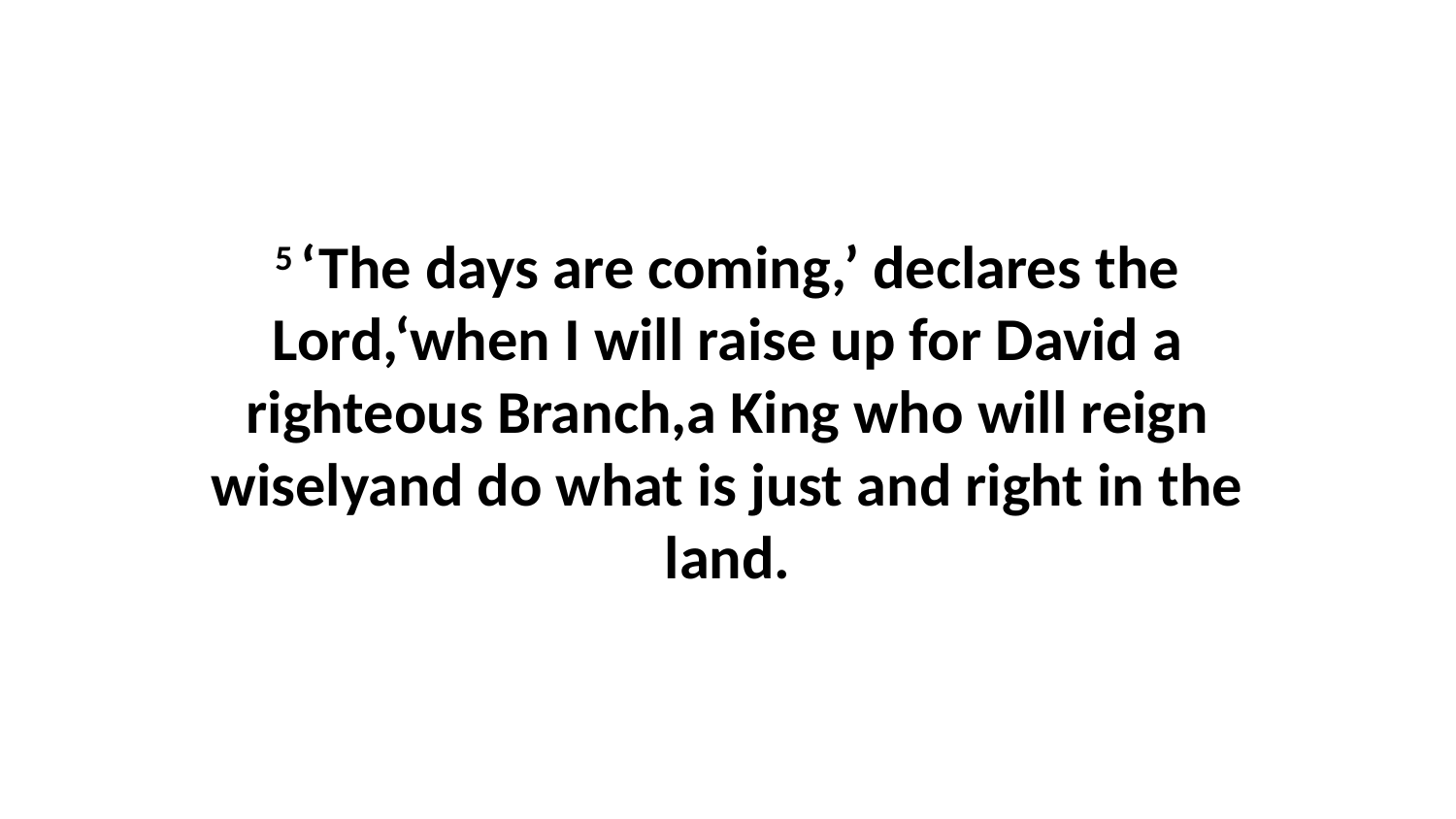

5 ‘The days are coming,’ declares the Lord,‘when I will raise up for David a righteous Branch,a King who will reign wiselyand do what is just and right in the land.